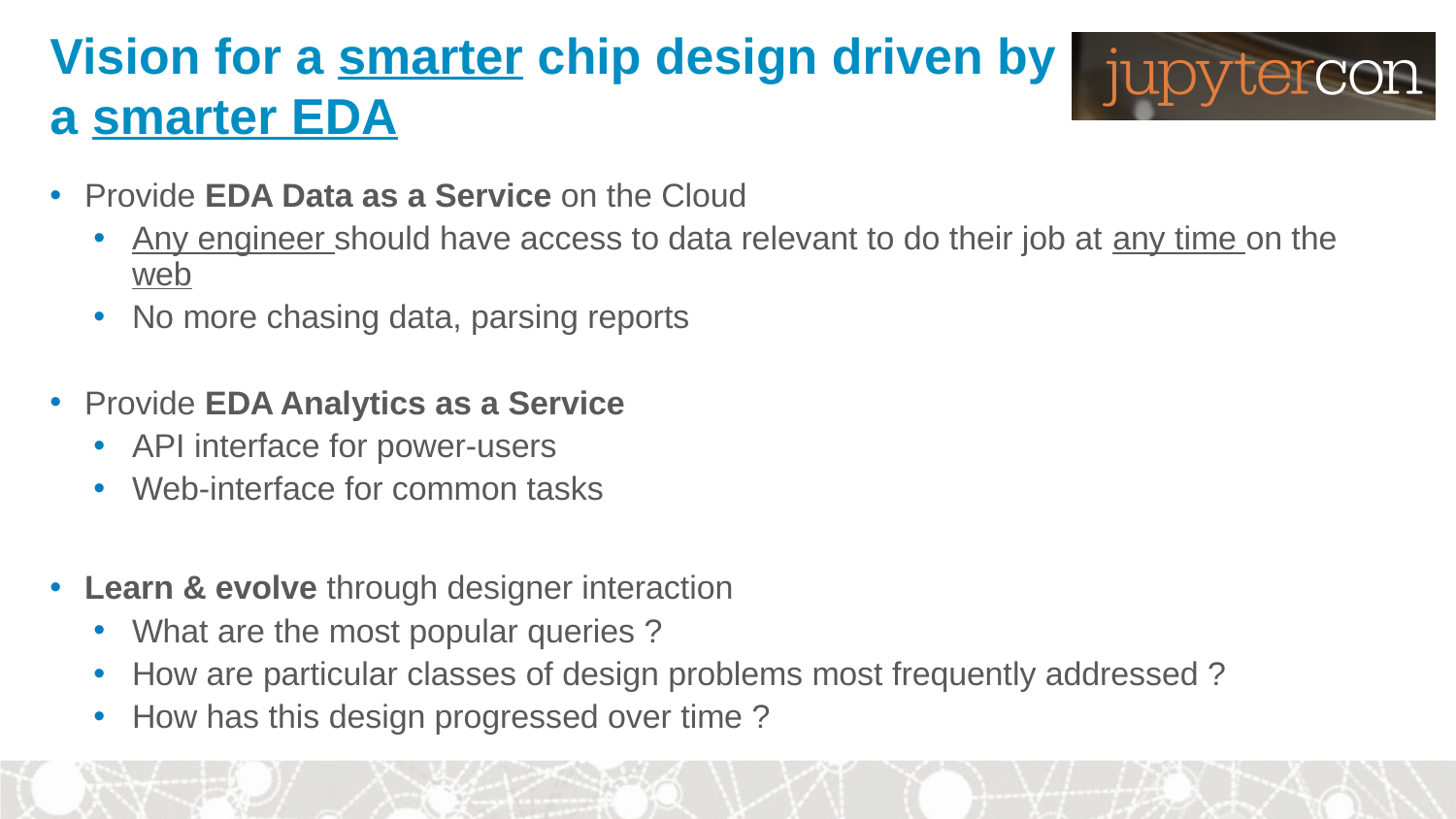

# Vision for a smarter chip design driven by a smarter EDA
Provide EDA Data as a Service on the Cloud
Any engineer should have access to data relevant to do their job at any time on the web
No more chasing data, parsing reports

Provide EDA Analytics as a Service
API interface for power-users
Web-interface for common tasks

Learn & evolve through designer interaction
What are the most popular queries ?
How are particular classes of design problems most frequently addressed ?
How has this design progressed over time ?